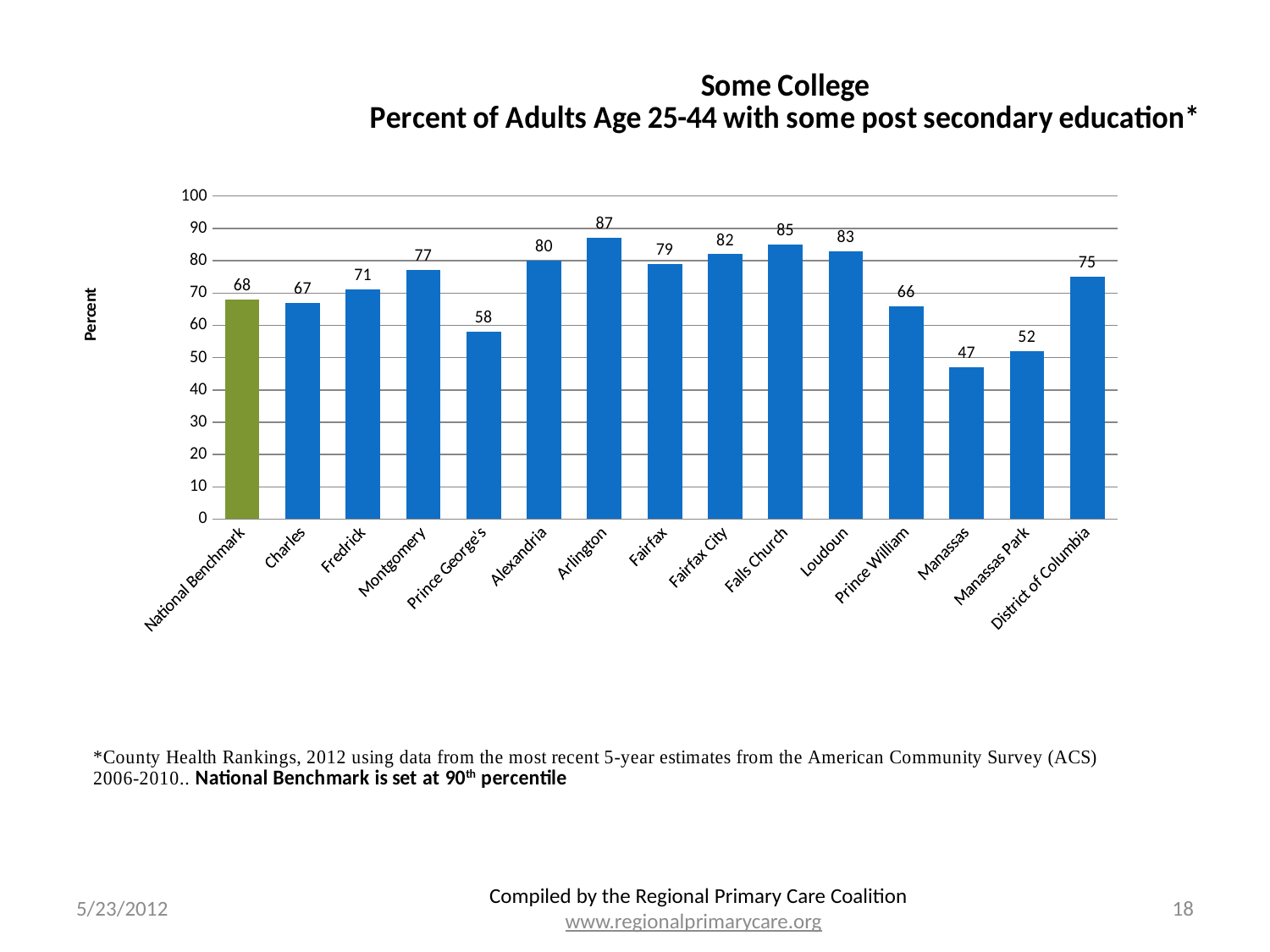

### Chart: Some College
Percent of Adults Age 25-44 with some post secondary education*

| Category | Some College |
|---|---|
| National Benchmark | 68.0 |
| Charles | 67.0 |
| Fredrick | 71.0 |
| Montgomery | 77.0 |
| Prince George's | 58.0 |
| Alexandria | 80.0 |
| Arlington | 87.0 |
| Fairfax | 79.0 |
| Fairfax City | 82.0 |
| Falls Church | 85.0 |
| Loudoun | 83.0 |
| Prince William | 66.0 |
| Manassas | 47.0 |
| Manassas Park | 52.0 |
| District of Columbia | 75.0 |
5/23/2012
Compiled by the Regional Primary Care Coalition
www.regionalprimarycare.org
18